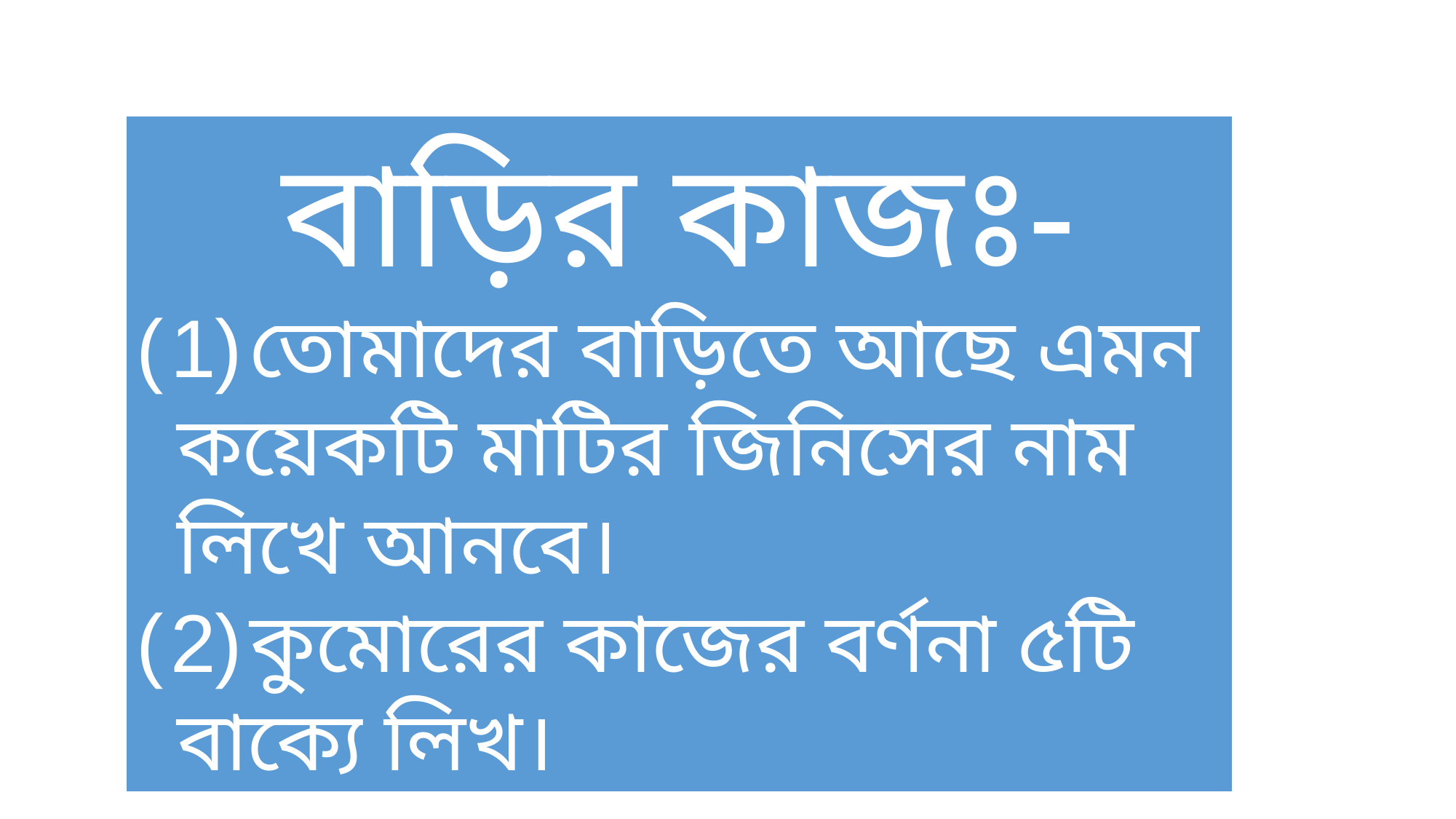

বাড়ির কাজঃ-
তোমাদের বাড়িতে আছে এমন কয়েকটি মাটির জিনিসের নাম লিখে আনবে।
কুমোরের কাজের বর্ণনা ৫টি বাক্যে লিখ।